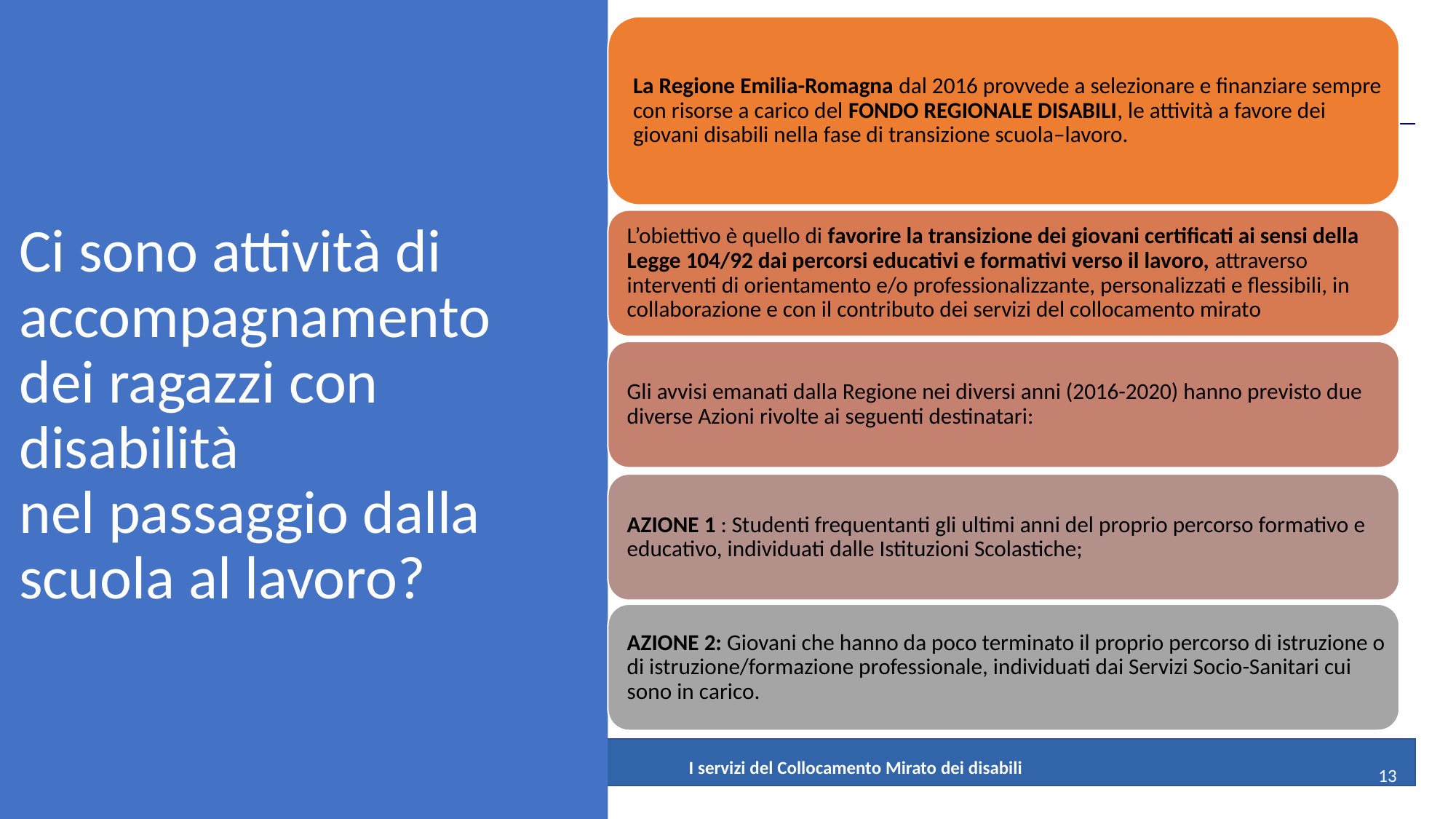

La Regione Emilia-Romagna dal 2016 provvede a selezionare e finanziare sempre con risorse a carico del FONDO REGIONALE DISABILI, le attività a favore dei giovani disabili nella fase di transizione scuola–lavoro.
L’obiettivo è quello di favorire la transizione dei giovani certificati ai sensi della Legge 104/92 dai percorsi educativi e formativi verso il lavoro, attraverso interventi di orientamento e/o professionalizzante, personalizzati e flessibili, in collaborazione e con il contributo dei servizi del collocamento mirato
Gli avvisi emanati dalla Regione nei diversi anni (2016-2020) hanno previsto due diverse Azioni rivolte ai seguenti destinatari:
AZIONE 1 : Studenti frequentanti gli ultimi anni del proprio percorso formativo e educativo, individuati dalle Istituzioni Scolastiche;
AZIONE 2: Giovani che hanno da poco terminato il proprio percorso di istruzione o di istruzione/formazione professionale, individuati dai Servizi Socio-Sanitari cui sono in carico.
# Ci sono attività di accompagnamento dei ragazzi con disabilità nel passaggio dalla scuola al lavoro?

I servizi del Collocamento Mirato dei disabili

13